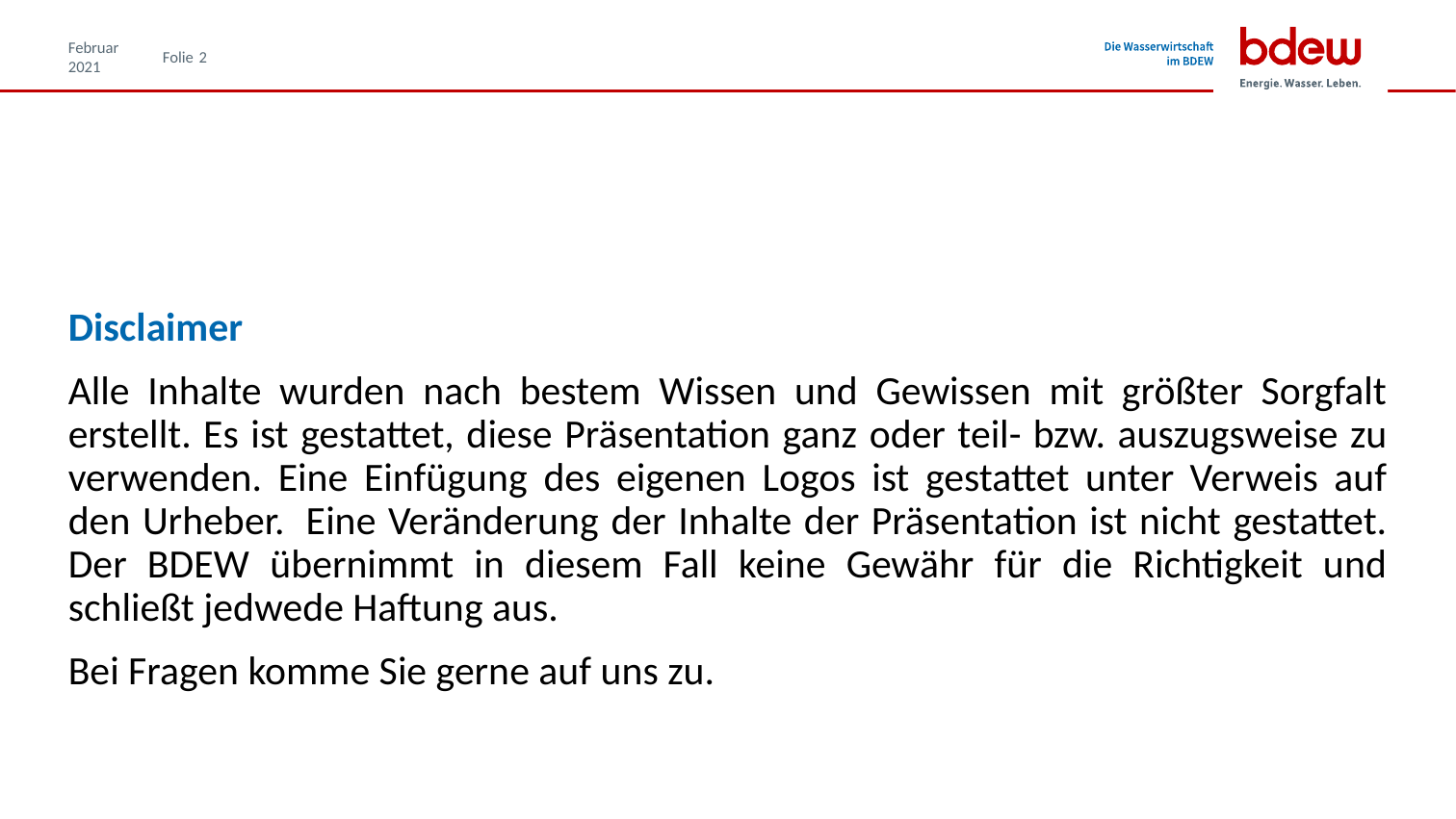

Februar 2021
2
Disclaimer
Alle Inhalte wurden nach bestem Wissen und Gewissen mit größter Sorgfalt erstellt. Es ist gestattet, diese Präsentation ganz oder teil- bzw. auszugsweise zu verwenden. Eine Einfügung des eigenen Logos ist gestattet unter Verweis auf den Urheber.  Eine Veränderung der Inhalte der Präsentation ist nicht gestattet. Der BDEW übernimmt in diesem Fall keine Gewähr für die Richtigkeit und schließt jedwede Haftung aus.
Bei Fragen komme Sie gerne auf uns zu.